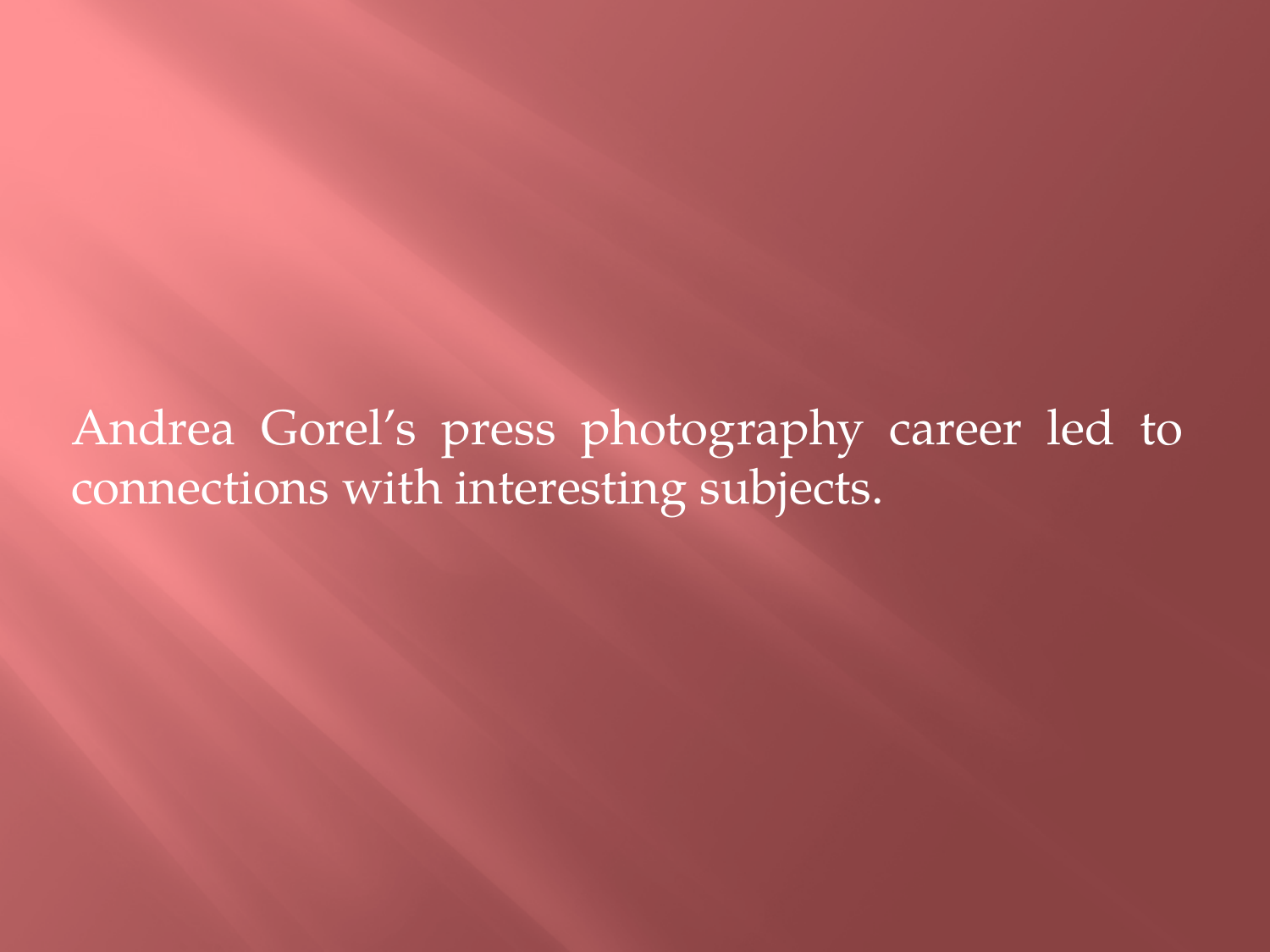

Andrea Gorel’s press photography career led to connections with interesting subjects.